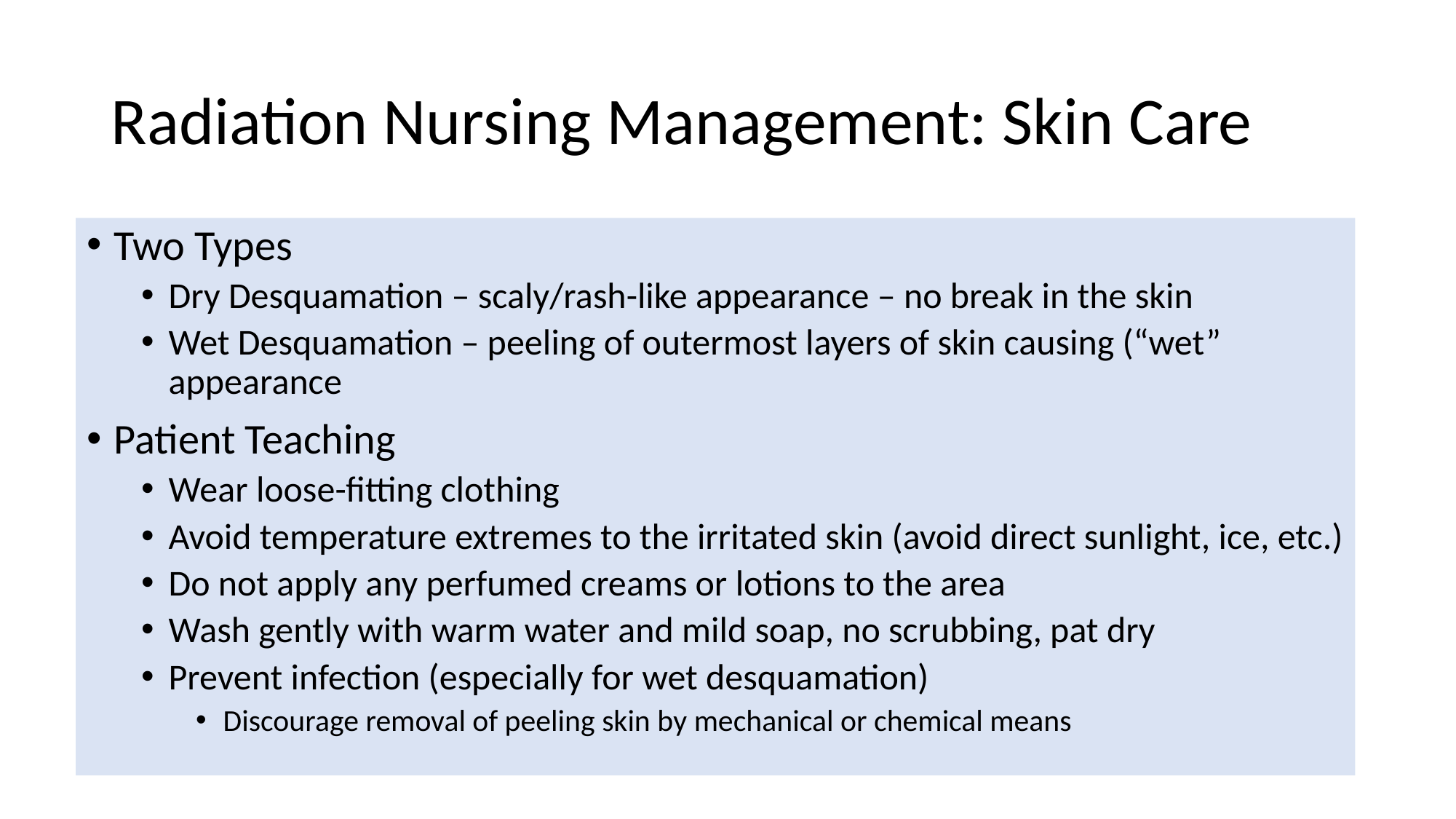

# Radiation Nursing Management: Skin Care
Two Types
Dry Desquamation – scaly/rash-like appearance – no break in the skin
Wet Desquamation – peeling of outermost layers of skin causing (“wet” appearance
Patient Teaching
Wear loose-fitting clothing
Avoid temperature extremes to the irritated skin (avoid direct sunlight, ice, etc.)
Do not apply any perfumed creams or lotions to the area
Wash gently with warm water and mild soap, no scrubbing, pat dry
Prevent infection (especially for wet desquamation)
Discourage removal of peeling skin by mechanical or chemical means